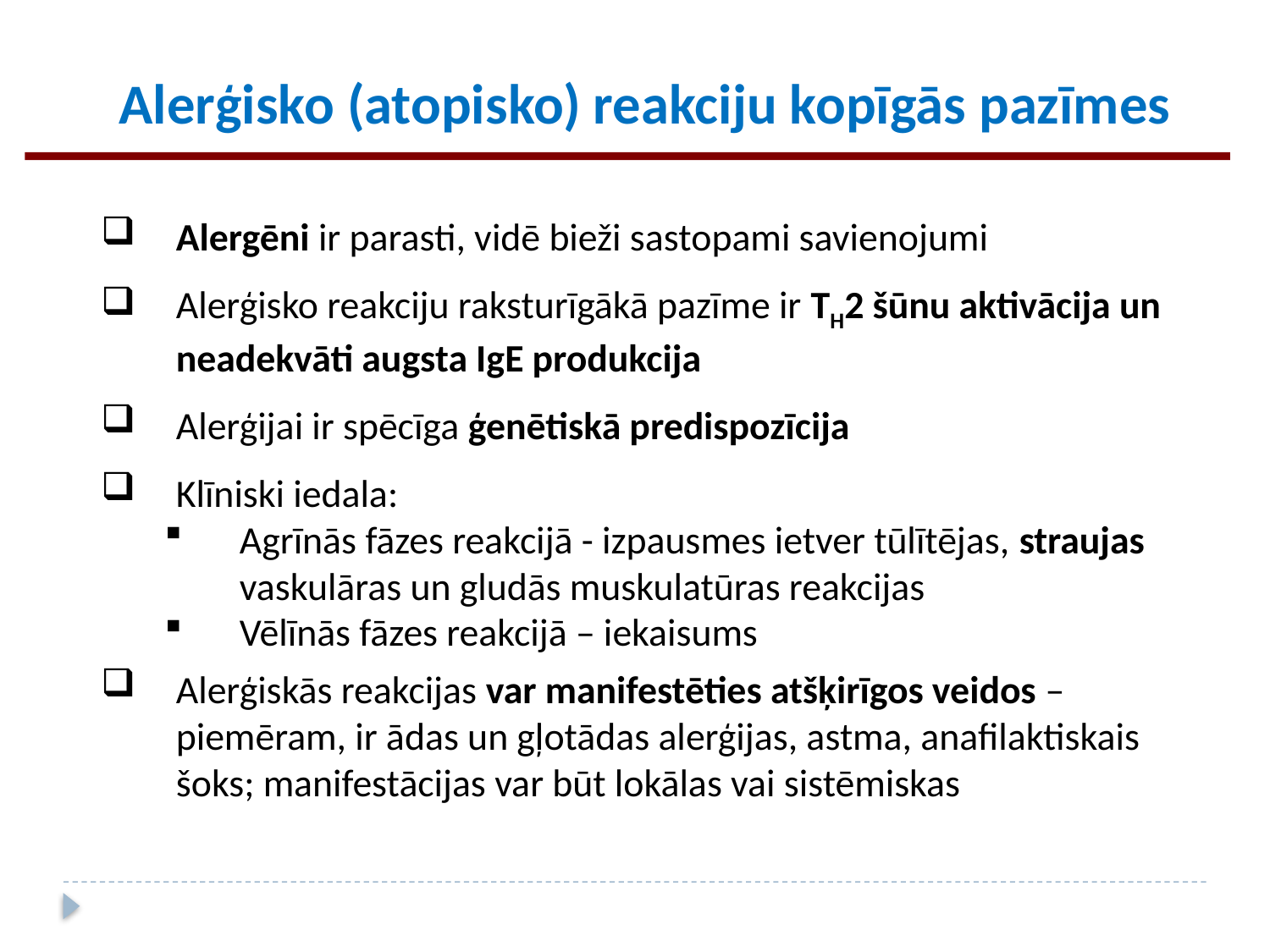

Alerģisko (atopisko) reakciju kopīgās pazīmes

Alergēni ir parasti, vidē bieži sastopami savienojumi
Alerģisko reakciju raksturīgākā pazīme ir TH2 šūnu aktivācija un neadekvāti augsta IgE produkcija
Alerģijai ir spēcīga ģenētiskā predispozīcija
Klīniski iedala:
Agrīnās fāzes reakcijā - izpausmes ietver tūlītējas, straujas vaskulāras un gludās muskulatūras reakcijas
Vēlīnās fāzes reakcijā – iekaisums
Alerģiskās reakcijas var manifestēties atšķirīgos veidos – piemēram, ir ādas un gļotādas alerģijas, astma, anafilaktiskais šoks; manifestācijas var būt lokālas vai sistēmiskas